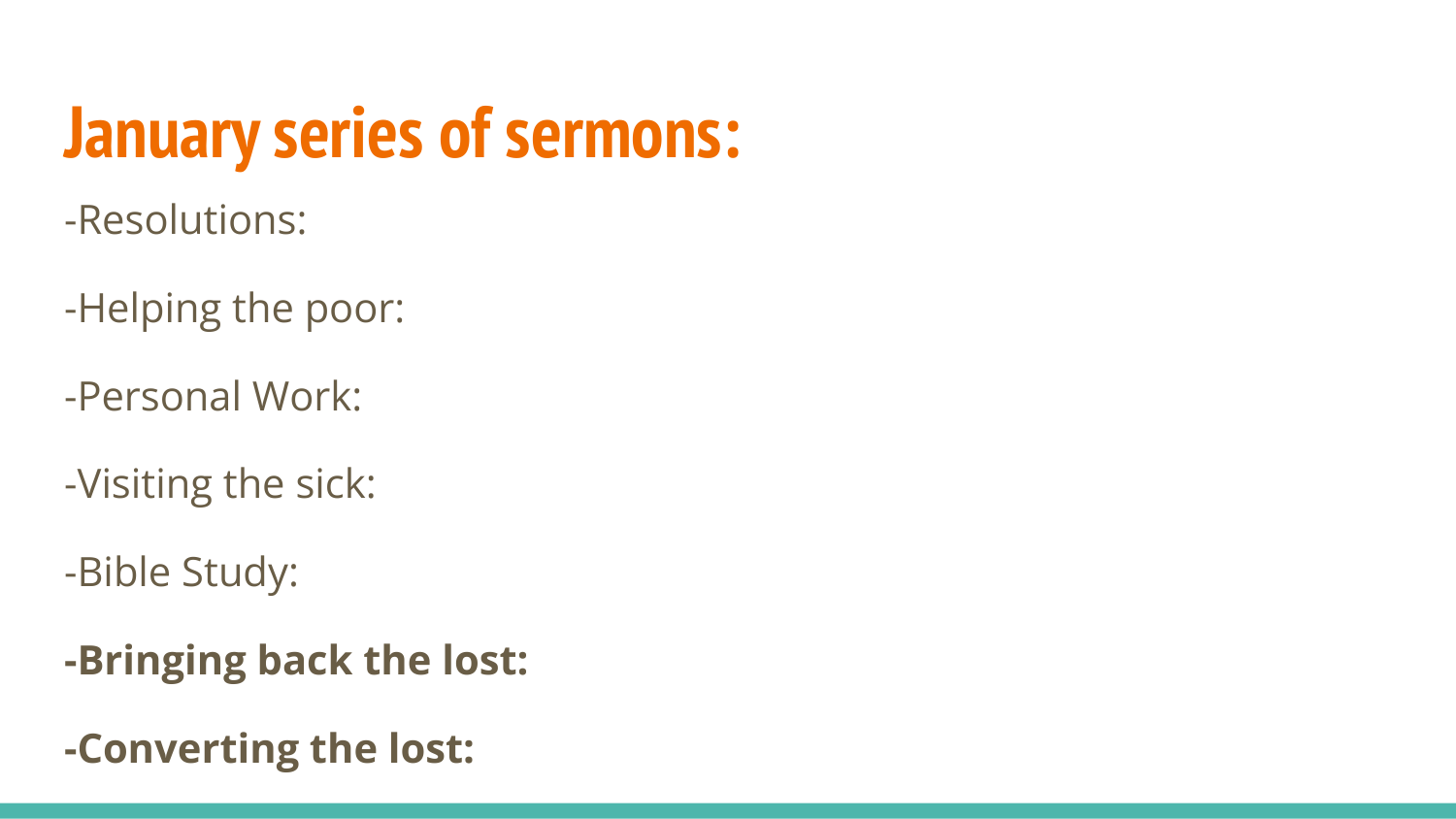

# January series of sermons:
-Resolutions:
-Helping the poor:
-Personal Work:
-Visiting the sick:
-Bible Study:
-Bringing back the lost:
-Converting the lost: